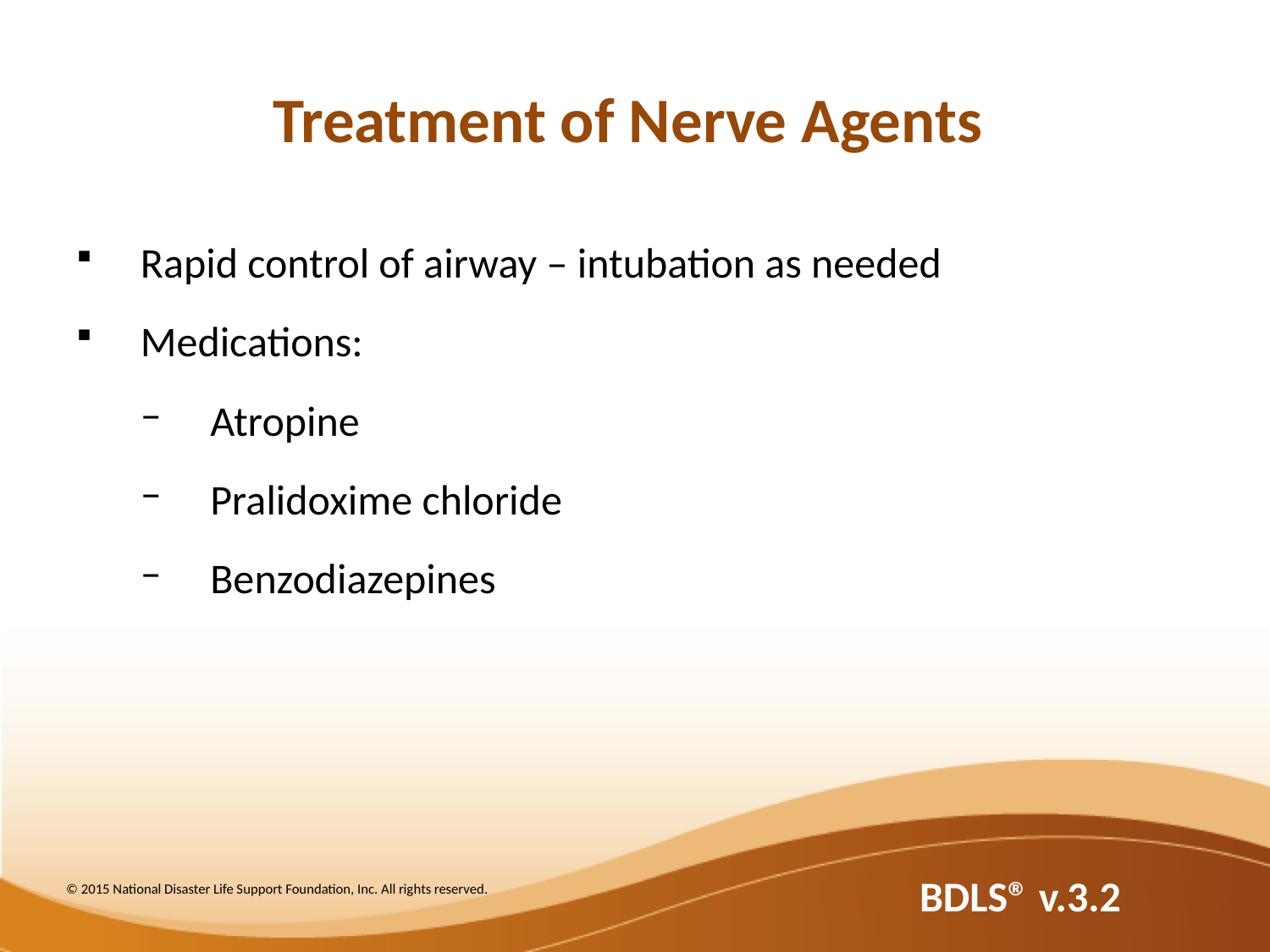

Treatment of Nerve Agents
Rapid control of airway – intubation as needed
Medications:
Atropine
Pralidoxime chloride
Benzodiazepines